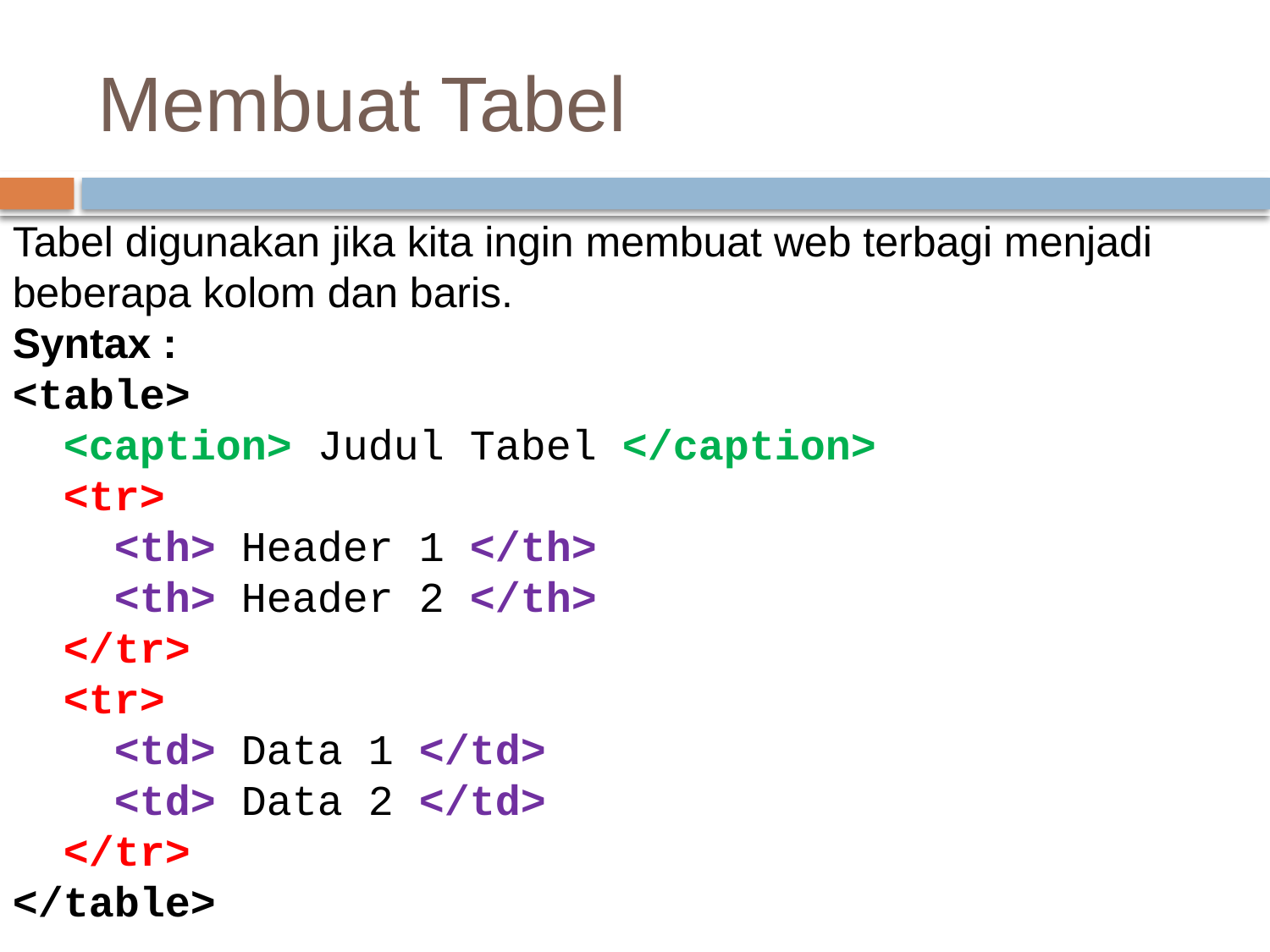

# Membuat Tabel
Tabel digunakan jika kita ingin membuat web terbagi menjadi beberapa kolom dan baris.
Syntax :
<table>
  <caption> Judul Tabel </caption>
  <tr>
    <th> Header 1 </th>
    <th> Header 2 </th>
  </tr>
  <tr>
    <td> Data 1 </td>
    <td> Data 2 </td>
  </tr>
</table>